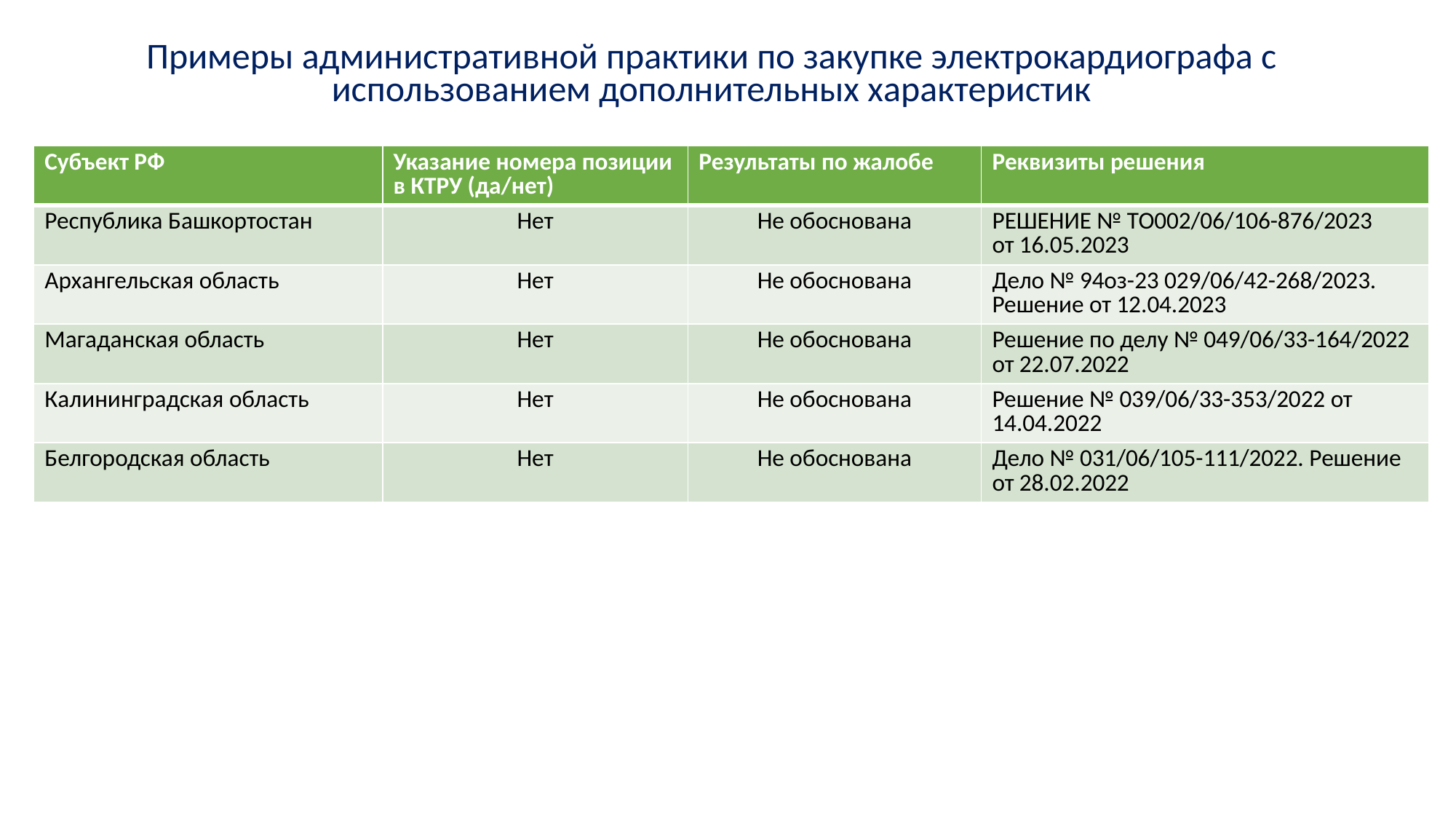

# Примеры административной практики по закупке электрокардиографа с использованием дополнительных характеристик
| Субъект РФ | Указание номера позиции в КТРУ (да/нет) | Результаты по жалобе | Реквизиты решения |
| --- | --- | --- | --- |
| Республика Башкортостан | Нет | Не обоснована | РЕШЕНИЕ № ТО002/06/106-876/2023 от 16.05.2023 |
| Архангельская область | Нет | Не обоснована | Дело № 94оз-23 029/06/42-268/2023. Решение от 12.04.2023 |
| Магаданская область | Нет | Не обоснована | Решение по делу № 049/06/33-164/2022 от 22.07.2022 |
| Калининградская область | Нет | Не обоснована | Решение № 039/06/33-353/2022 от 14.04.2022 |
| Белгородская область | Нет | Не обоснована | Дело № 031/06/105-111/2022. Решение от 28.02.2022 |